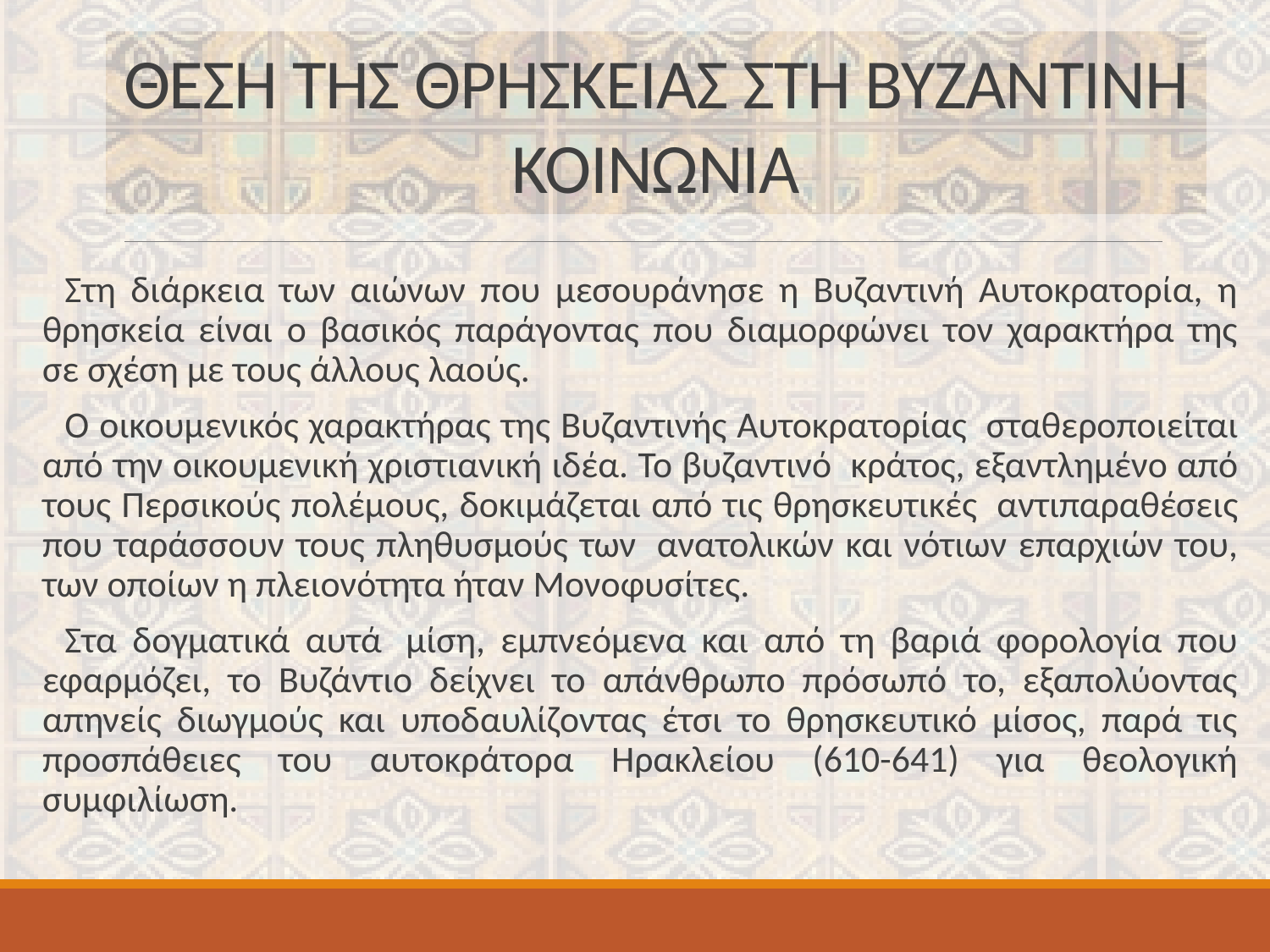

ΘΕΣΗ ΤΗΣ ΘΡΗΣΚΕΙΑΣ ΣΤΗ ΒΥΖΑΝΤΙΝΗ ΚΟΙΝΩΝΙΑ
Στη διάρκεια των αιώνων που μεσουράνησε η Βυζαντινή Αυτοκρατορία, η θρησκεία είναι ο βασικός παράγοντας που διαμορφώνει τον χαρακτήρα της σε σχέση με τους άλλους λαούς.
Ο οικουμενικός χαρακτήρας της Βυζαντινής Αυτοκρατορίας  σταθεροποιείται από την οικουμενική χριστιανική ιδέα. Το βυζαντινό  κράτος, εξαντλημένο από τους Περσικούς πολέμους, δοκιμάζεται από τις θρησκευτικές  αντιπαραθέσεις που ταράσσουν τους πληθυσμούς των  ανατολικών και νότιων επαρχιών του, των οποίων η πλειονότητα ήταν Μονοφυσίτες.
Στα δογματικά αυτά  μίση, εμπνεόμενα και από τη βαριά φορολογία που εφαρμόζει, το Βυζάντιο δείχνει το απάνθρωπο πρόσωπό το, εξαπολύοντας απηνείς διωγμούς και υποδαυλίζοντας έτσι το θρησκευτικό μίσος, παρά τις προσπάθειες του αυτοκράτορα Ηρακλείου (610-641) για θεολογική συμφιλίωση.